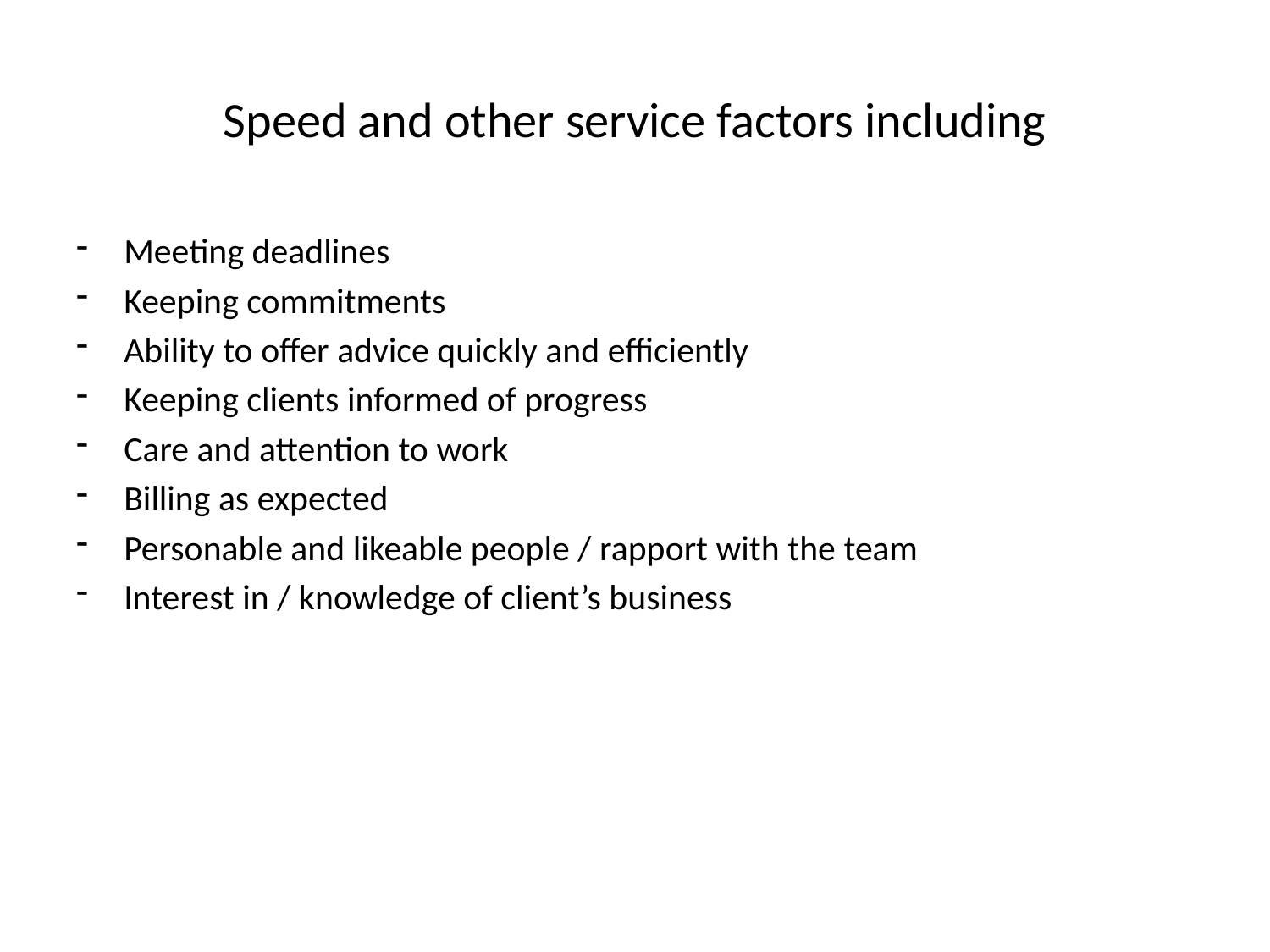

# Speed and other service factors including
Meeting deadlines
Keeping commitments
Ability to offer advice quickly and efficiently
Keeping clients informed of progress
Care and attention to work
Billing as expected
Personable and likeable people / rapport with the team
Interest in / knowledge of client’s business